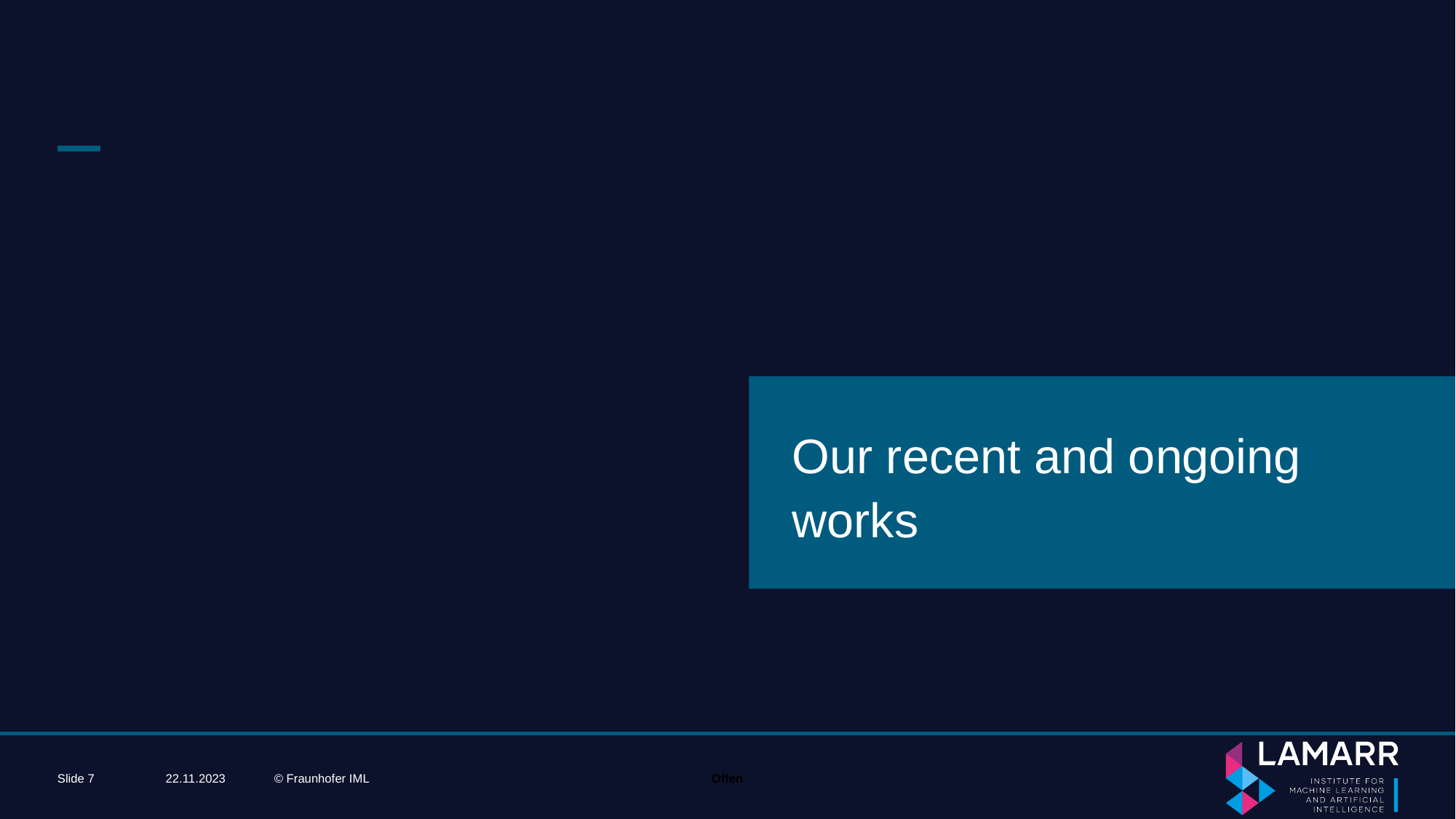

Our recent and ongoing works
Slide 7
22.11.2023
© Fraunhofer IML